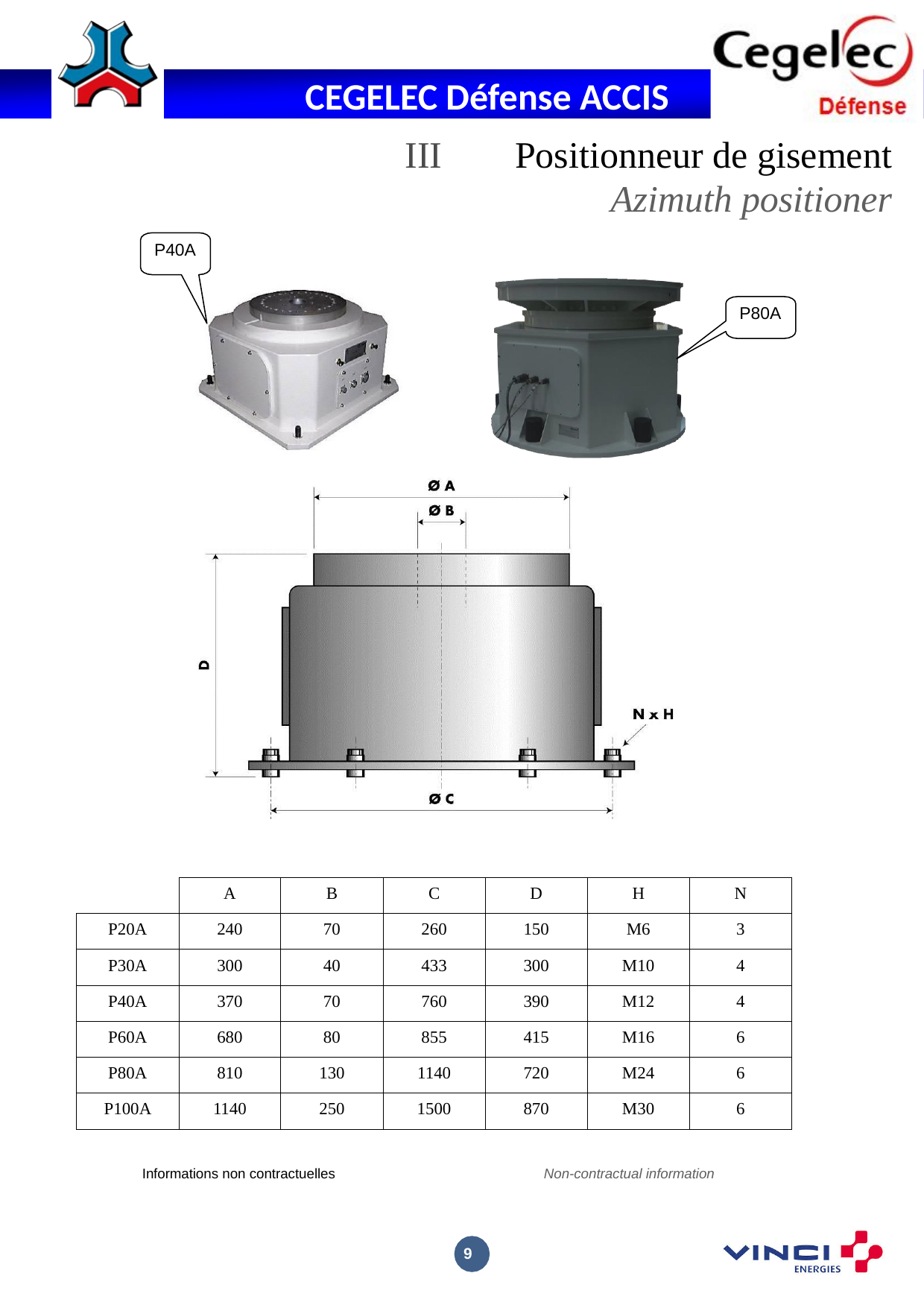

III	Positionneur de gisement
Azimuth positioner

P40A

P80A

|  | A | B | C | D | H | N |
| --- | --- | --- | --- | --- | --- | --- |
| P20A | 240 | 70 | 260 | 150 | M6 | 3 |
| P30A | 300 | 40 | 433 | 300 | M10 | 4 |
| P40A | 370 | 70 | 760 | 390 | M12 | 4 |
| P60A | 680 | 80 | 855 | 415 | M16 | 6 |
| P80A | 810 | 130 | 1140 | 720 | M24 | 6 |
| P100A | 1140 | 250 | 1500 | 870 | M30 | 6 |
Non-contractual information
Informations non contractuelles